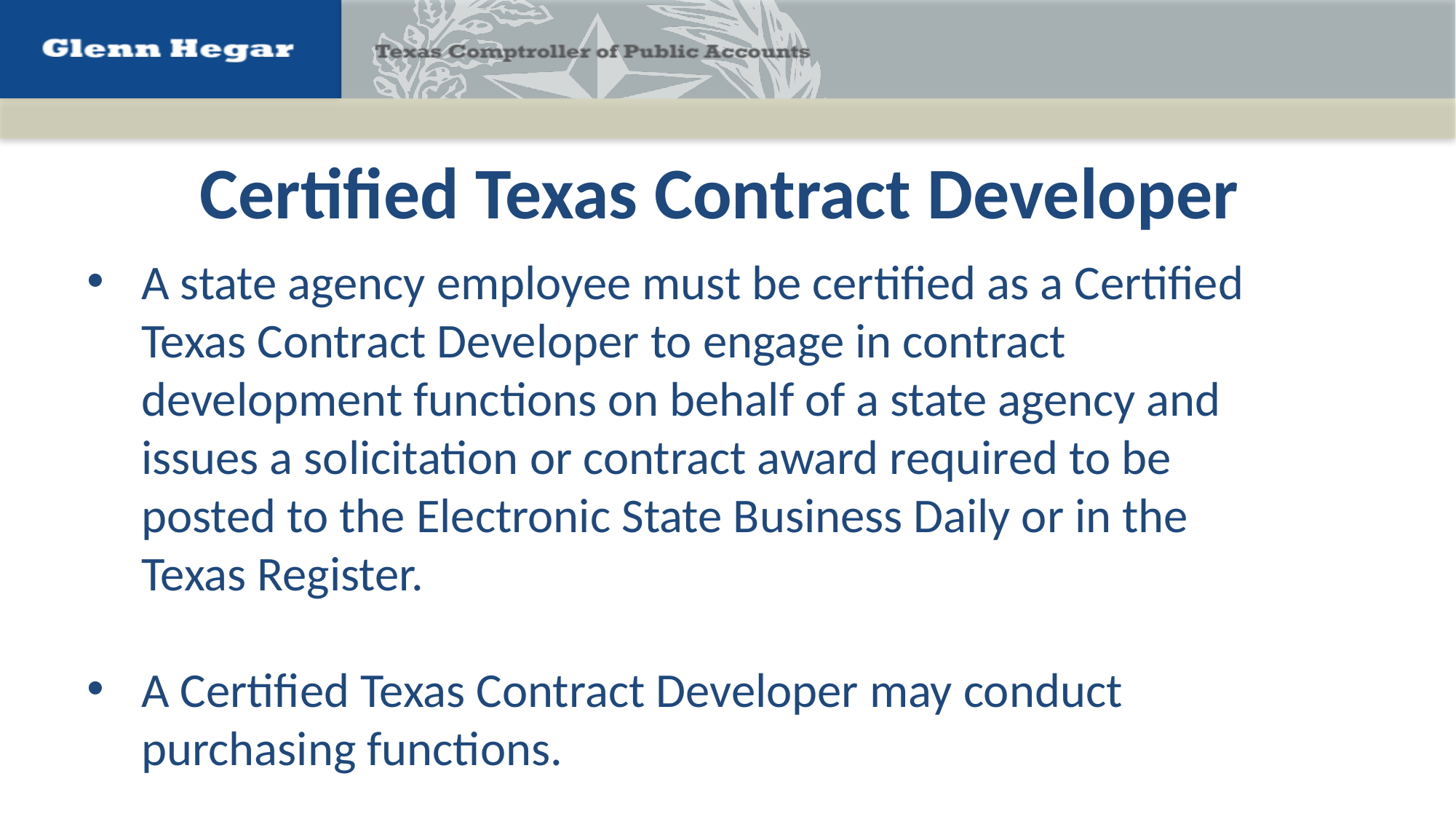

# Certified Texas Contract Developer
A state agency employee must be certified as a Certified Texas Contract Developer to engage in contract development functions on behalf of a state agency and issues a solicitation or contract award required to be posted to the Electronic State Business Daily or in the Texas Register.

A Certified Texas Contract Developer may conduct purchasing functions.